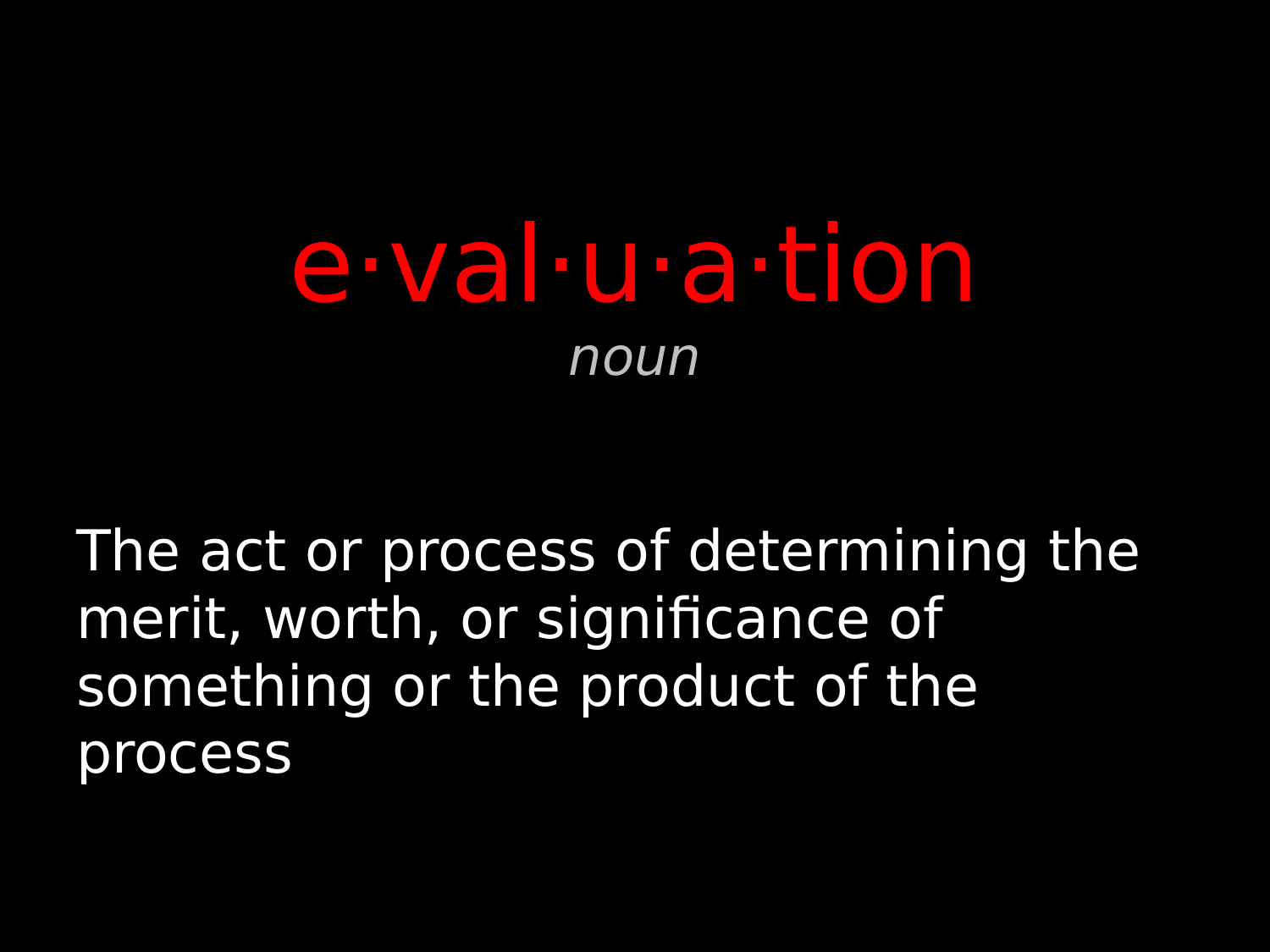

# e·val·u·a·tion noun
The act or process of determining the merit, worth, or significance of something or the product of the process